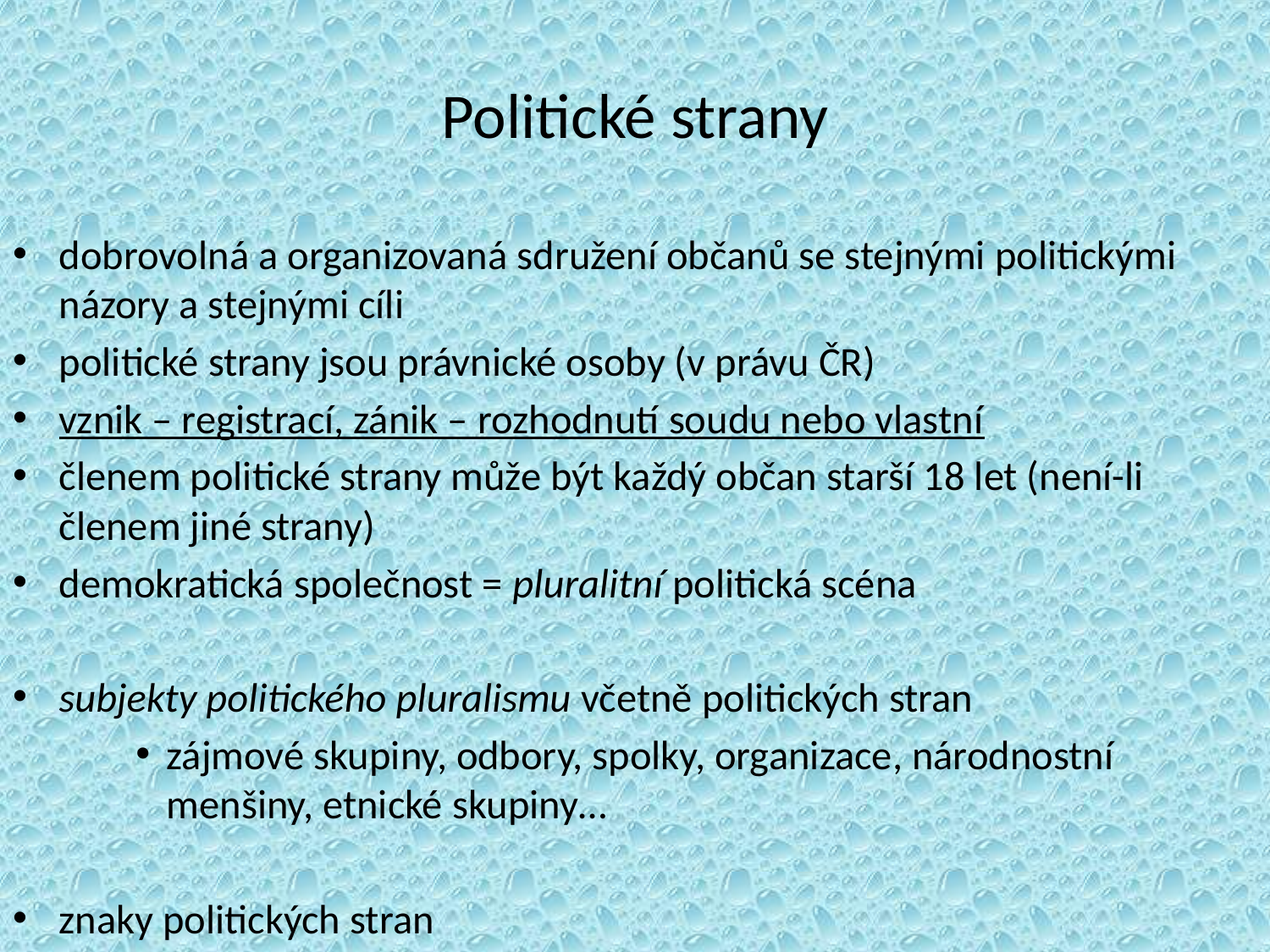

# Politické strany
dobrovolná a organizovaná sdružení občanů se stejnými politickými názory a stejnými cíli
politické strany jsou právnické osoby (v právu ČR)
vznik – registrací, zánik – rozhodnutí soudu nebo vlastní
členem politické strany může být každý občan starší 18 let (není-li členem jiné strany)
demokratická společnost = pluralitní politická scéna

subjekty politického pluralismu včetně politických stran
zájmové skupiny, odbory, spolky, organizace, národnostní menšiny, etnické skupiny…

znaky politických stran